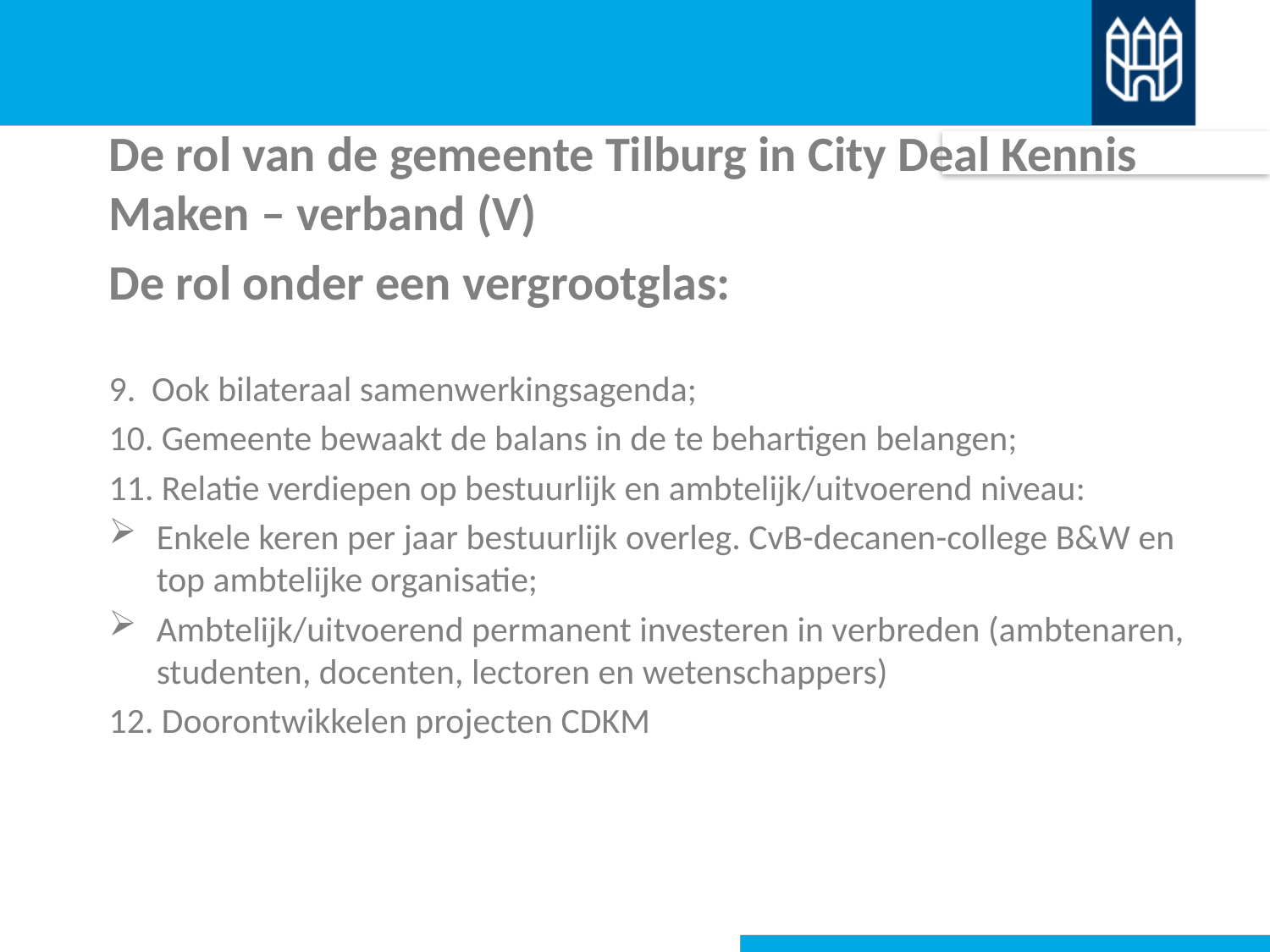

De rol van de gemeente Tilburg in City Deal Kennis Maken – verband (V)
De rol onder een vergrootglas:

9.  Ook bilateraal samenwerkingsagenda;
10. Gemeente bewaakt de balans in de te behartigen belangen;
11. Relatie verdiepen op bestuurlijk en ambtelijk/uitvoerend niveau:
Enkele keren per jaar bestuurlijk overleg. CvB-decanen-college B&W en top ambtelijke organisatie;
Ambtelijk/uitvoerend permanent investeren in verbreden (ambtenaren, studenten, docenten, lectoren en wetenschappers)
12. Doorontwikkelen projecten CDKM